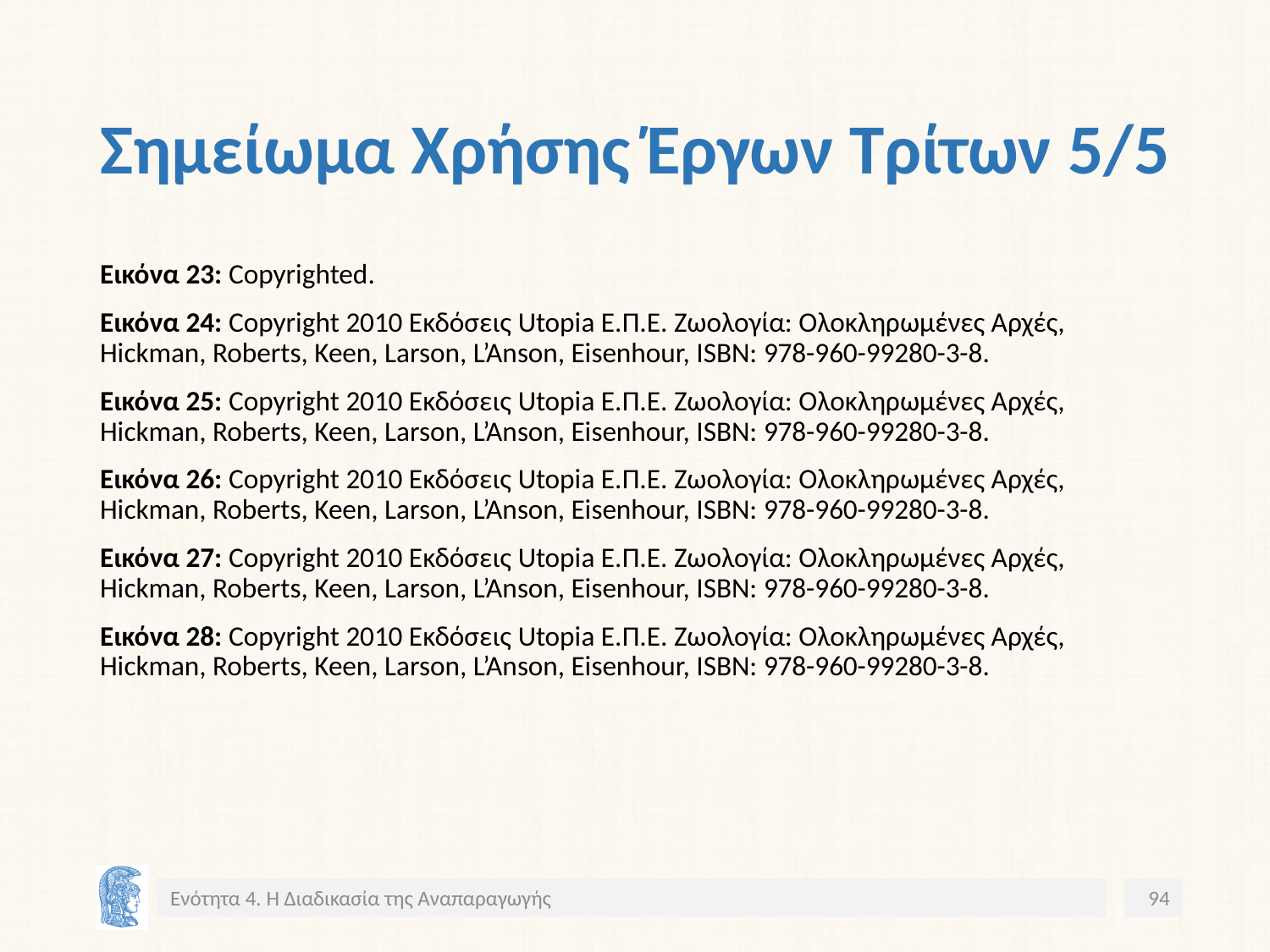

# Σημείωμα Χρήσης Έργων Τρίτων 5/5
Εικόνα 23: Copyrighted.
Εικόνα 24: Copyright 2010 Eκδόσεις Utopia E.Π.Ε. Ζωολογία: Ολοκληρωμένες Αρχές, Hickman, Roberts, Keen, Larson, L’Anson, Eisenhour, ISBN: 978-960-99280-3-8.
Εικόνα 25: Copyright 2010 Eκδόσεις Utopia E.Π.Ε. Ζωολογία: Ολοκληρωμένες Αρχές, Hickman, Roberts, Keen, Larson, L’Anson, Eisenhour, ISBN: 978-960-99280-3-8.
Εικόνα 26: Copyright 2010 Eκδόσεις Utopia E.Π.Ε. Ζωολογία: Ολοκληρωμένες Αρχές, Hickman, Roberts, Keen, Larson, L’Anson, Eisenhour, ISBN: 978-960-99280-3-8.
Εικόνα 27: Copyright 2010 Eκδόσεις Utopia E.Π.Ε. Ζωολογία: Ολοκληρωμένες Αρχές, Hickman, Roberts, Keen, Larson, L’Anson, Eisenhour, ISBN: 978-960-99280-3-8.
Εικόνα 28: Copyright 2010 Eκδόσεις Utopia E.Π.Ε. Ζωολογία: Ολοκληρωμένες Αρχές, Hickman, Roberts, Keen, Larson, L’Anson, Eisenhour, ISBN: 978-960-99280-3-8.
Ενότητα 4. Η Διαδικασία της Αναπαραγωγής
94